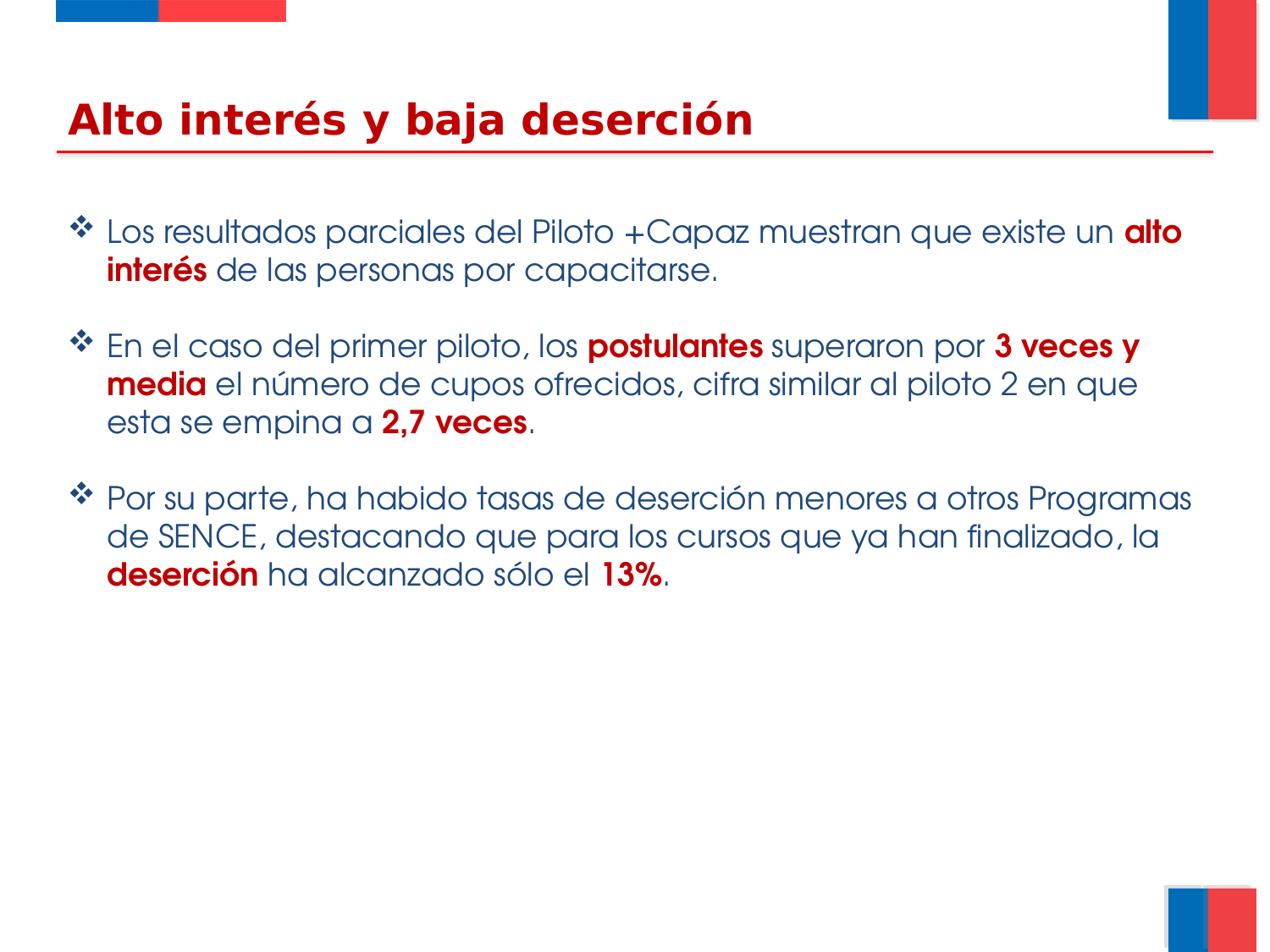

Alto interés y baja deserción
Los resultados parciales del Piloto +Capaz muestran que existe un alto interés de las personas por capacitarse.

En el caso del primer piloto, los postulantes superaron por 3 veces y media el número de cupos ofrecidos, cifra similar al piloto 2 en que esta se empina a 2,7 veces.

Por su parte, ha habido tasas de deserción menores a otros Programas de SENCE, destacando que para los cursos que ya han finalizado, la deserción ha alcanzado sólo el 13%.